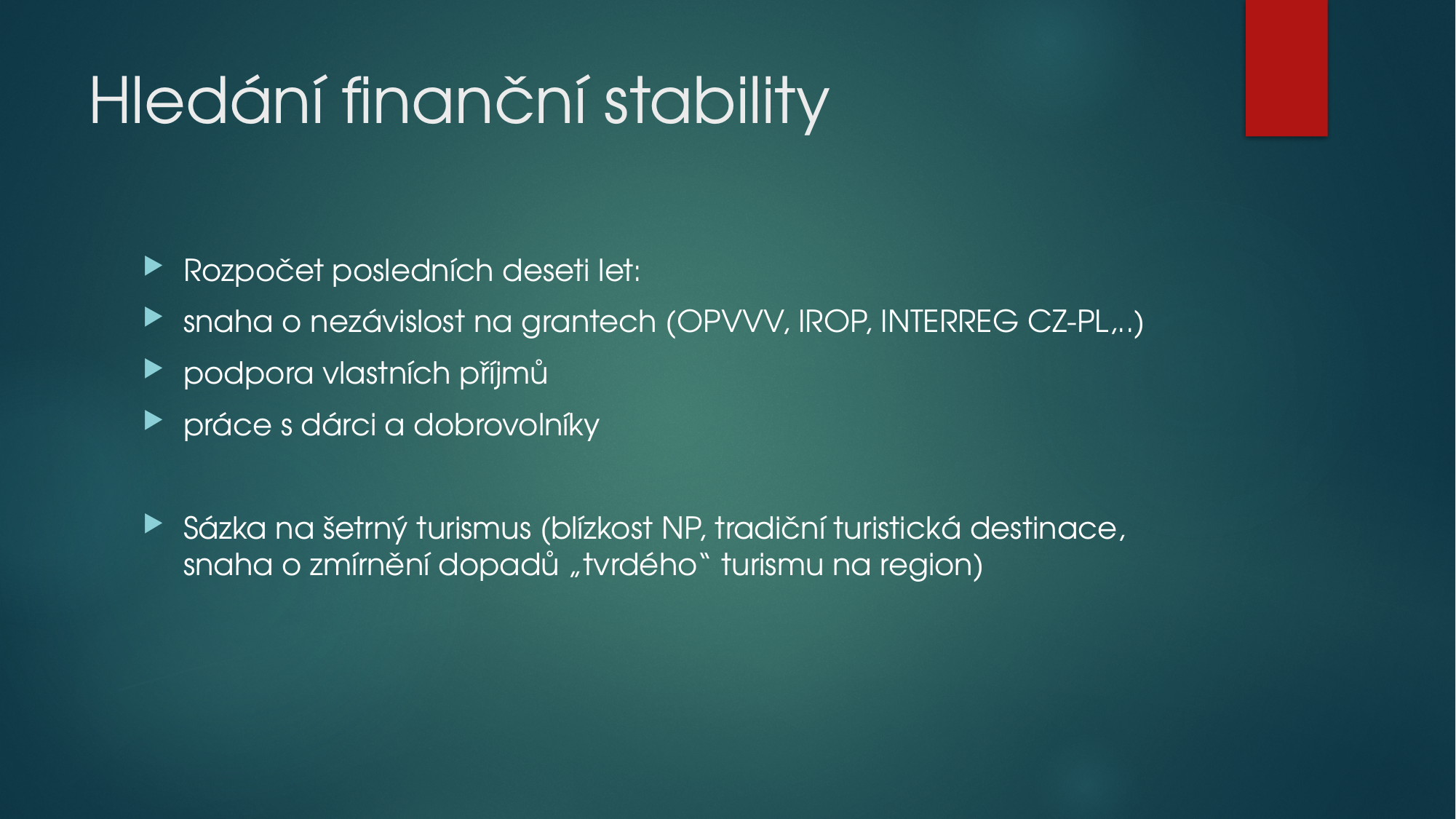

# Hledání finanční stability
Rozpočet posledních deseti let:
snaha o nezávislost na grantech (OPVVV, IROP, INTERREG CZ-PL,..)
podpora vlastních příjmů
práce s dárci a dobrovolníky

Sázka na šetrný turismus (blízkost NP, tradiční turistická destinace, snaha o zmírnění dopadů „tvrdého“ turismu na region)